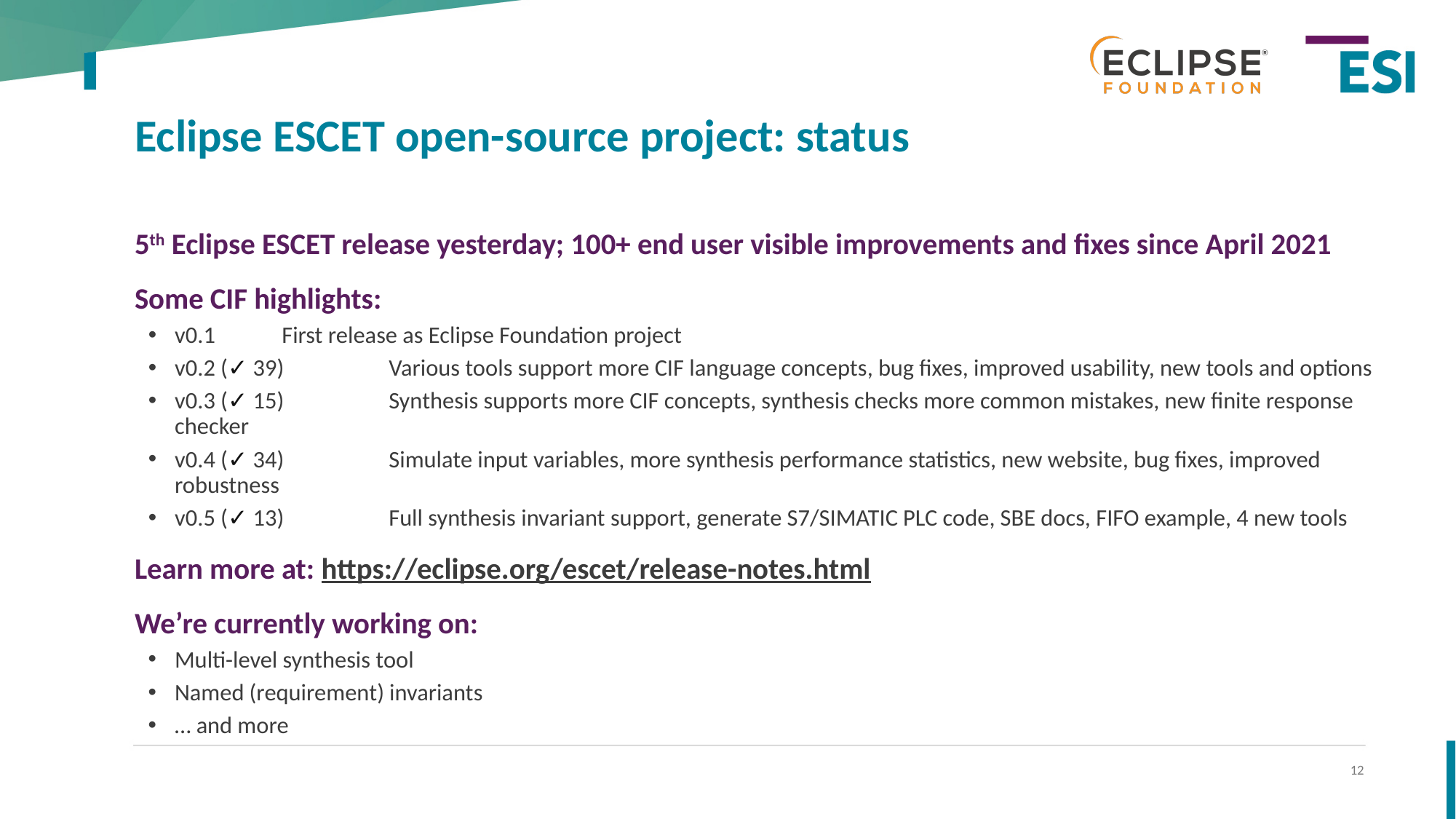

# Eclipse ESCET open-source project: status
5th Eclipse ESCET release yesterday; 100+ end user visible improvements and fixes since April 2021
Some CIF highlights:
v0.1		First release as Eclipse Foundation project
v0.2 (✓ 39)	Various tools support more CIF language concepts, bug fixes, improved usability, new tools and options
v0.3 (✓ 15)	Synthesis supports more CIF concepts, synthesis checks more common mistakes, new finite response checker
v0.4 (✓ 34)	Simulate input variables, more synthesis performance statistics, new website, bug fixes, improved robustness
v0.5 (✓ 13)	Full synthesis invariant support, generate S7/SIMATIC PLC code, SBE docs, FIFO example, 4 new tools
Learn more at: https://eclipse.org/escet/release-notes.html
We’re currently working on:
Multi-level synthesis tool
Named (requirement) invariants
… and more
12